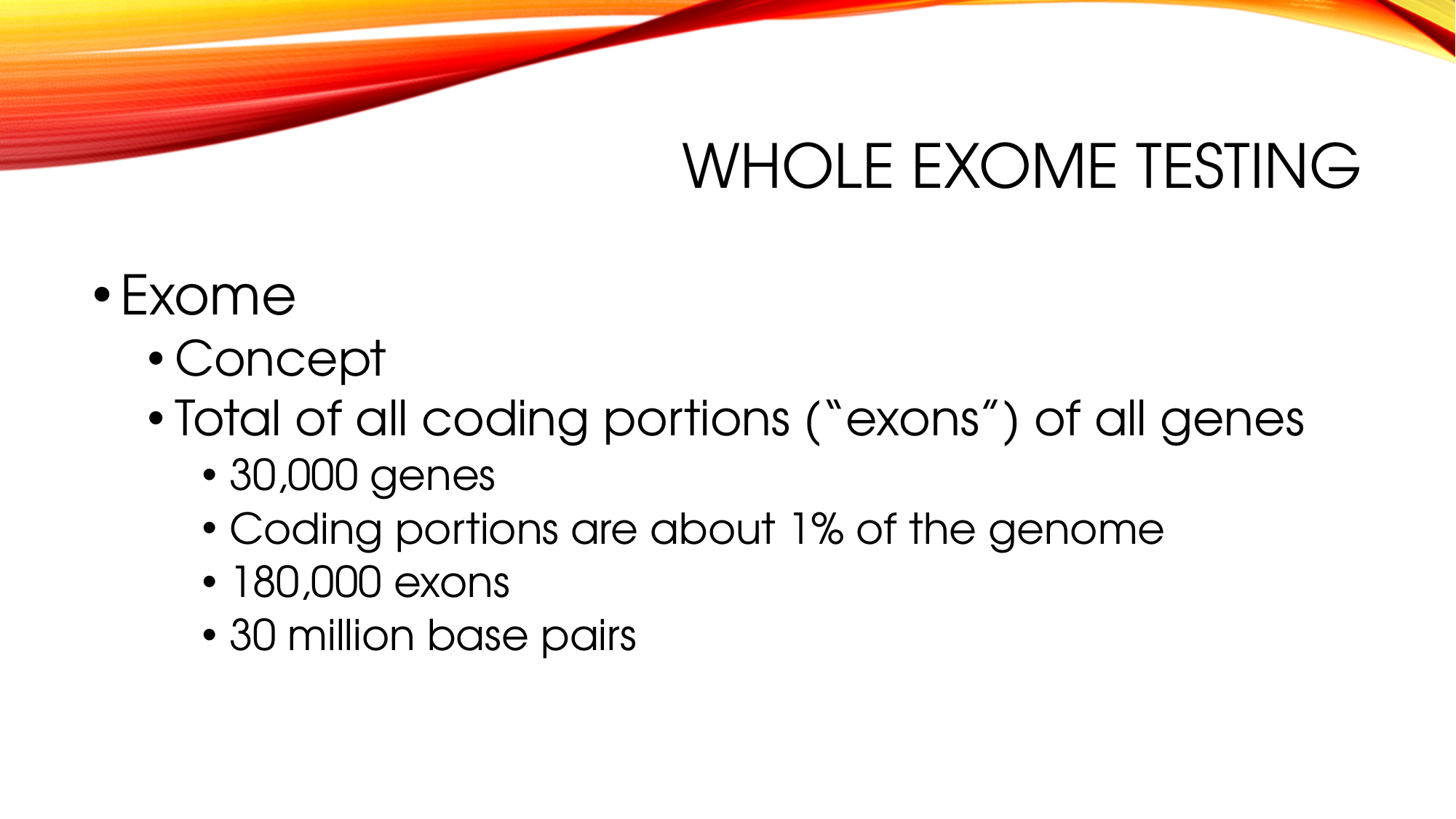

# Whole Exome testing
Exome
Concept
Total of all coding portions (“exons”) of all genes
30,000 genes
Coding portions are about 1% of the genome
180,000 exons
30 million base pairs